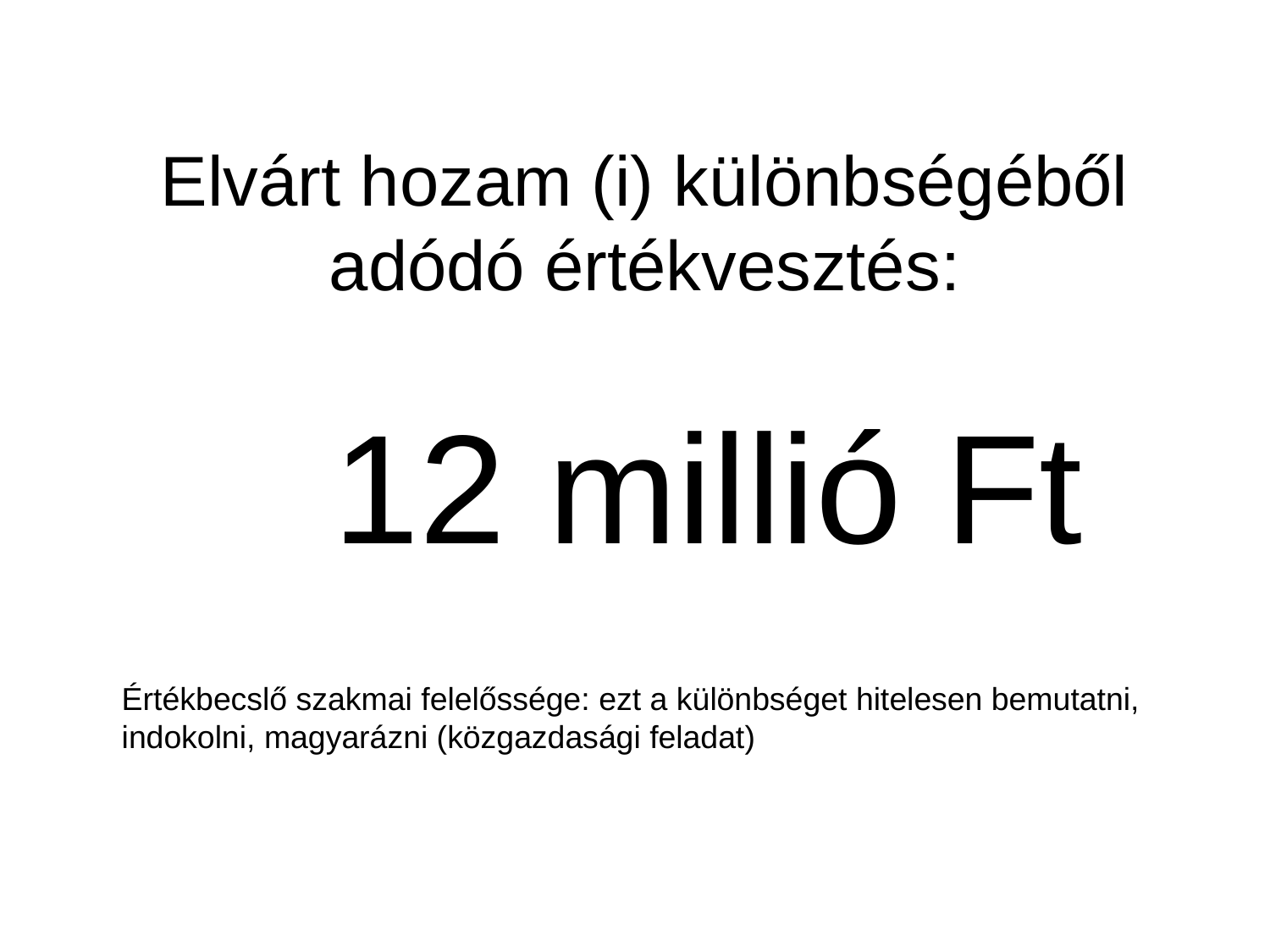

Elvárt hozam (i) különbségéből adódó értékvesztés:

	12 millió Ft

Értékbecslő szakmai felelőssége: ezt a különbséget hitelesen bemutatni, indokolni, magyarázni (közgazdasági feladat)